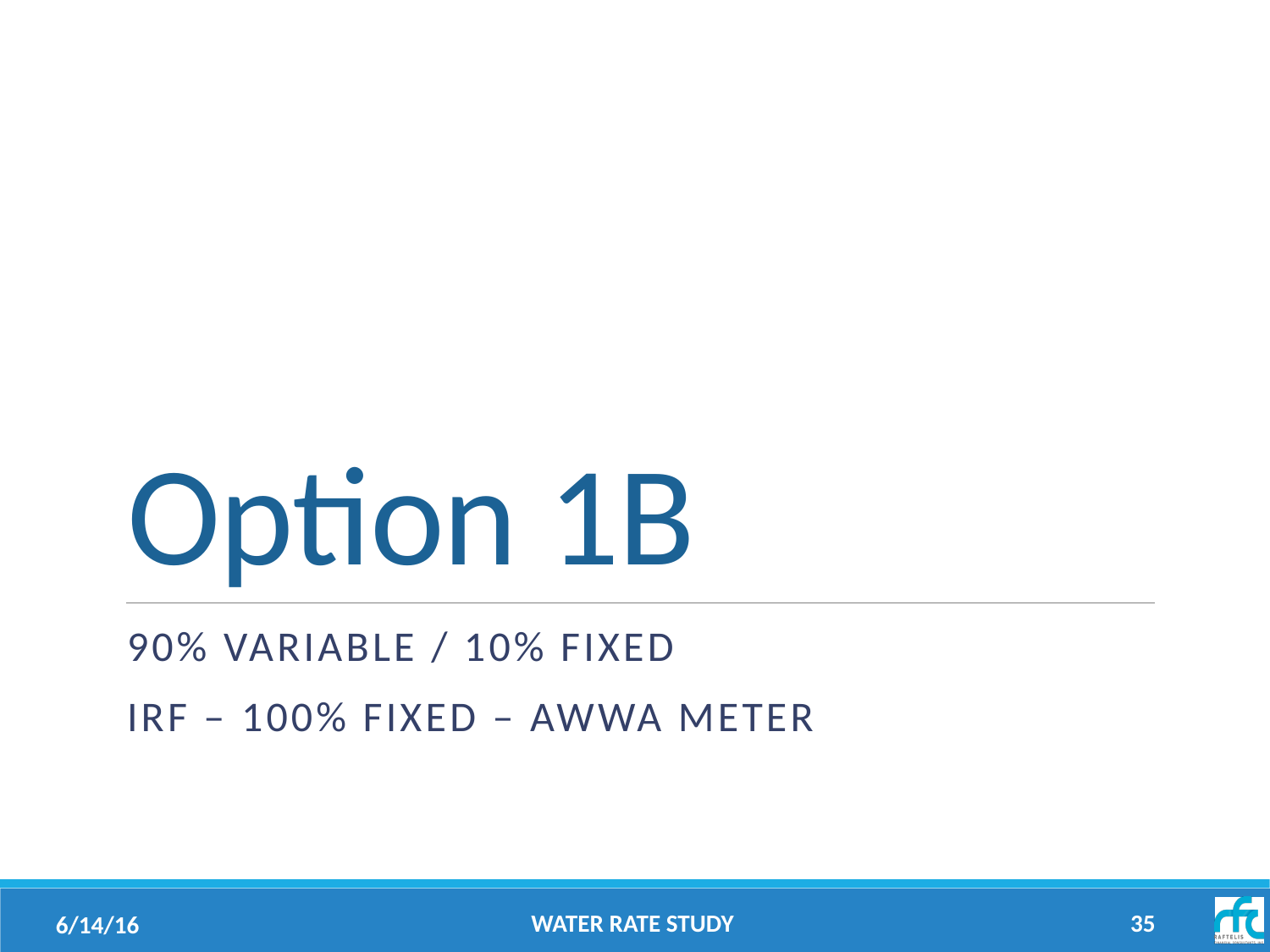

# Option 1B
90% Variable / 10% Fixed
IRF – 100% Fixed – AWWA Meter
Water Rate Study
35
6/14/16